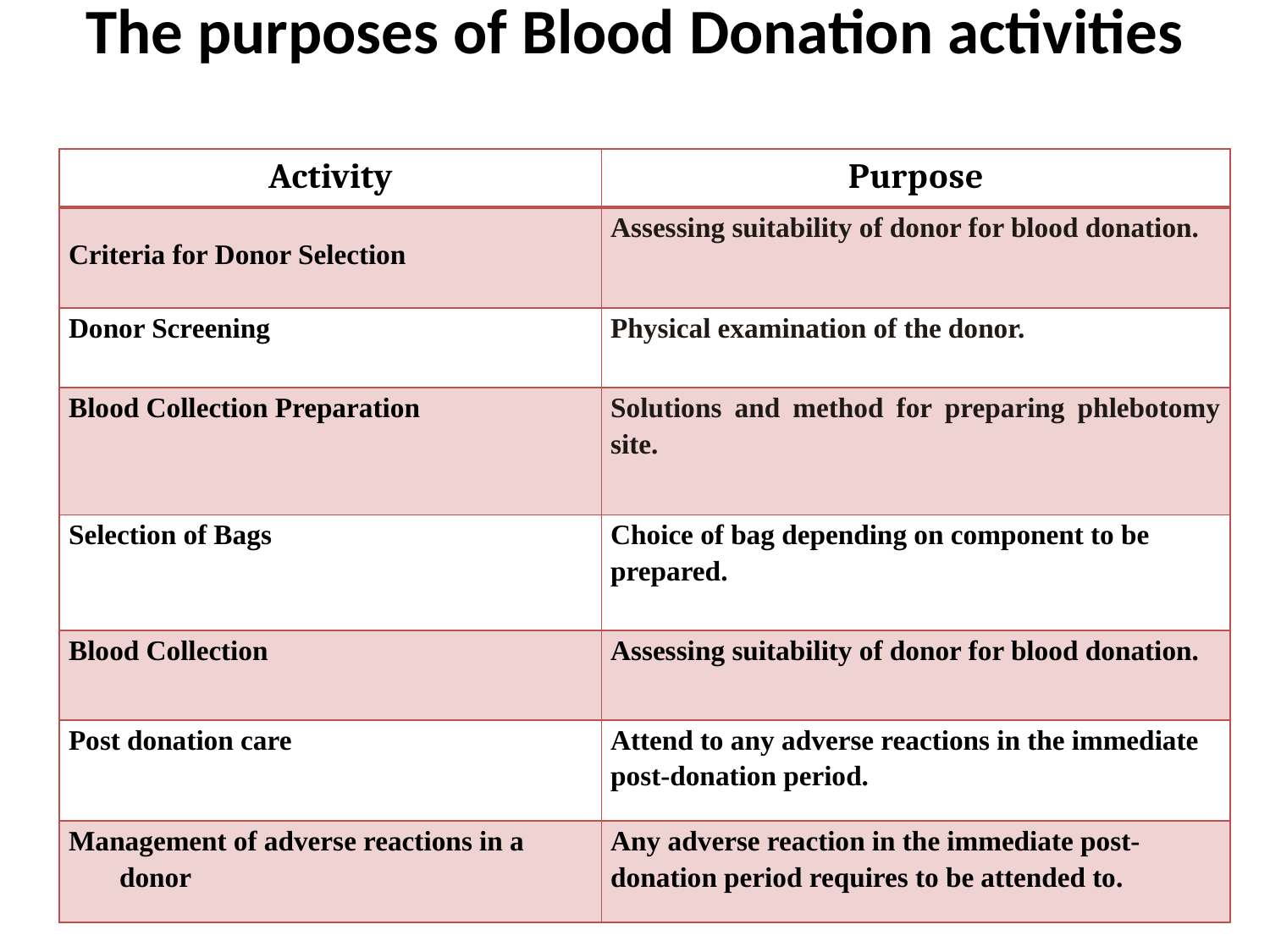

The purposes of Blood Donation activities
| Activity | Purpose |
| --- | --- |
| Criteria for Donor Selection | Assessing suitability of donor for blood donation. |
| Donor Screening | Physical examination of the donor. |
| Blood Collection Preparation | Solutions and method for preparing phlebotomy site. |
| Selection of Bags | Choice of bag depending on component to be prepared. |
| Blood Collection | Assessing suitability of donor for blood donation. |
| Post donation care | Attend to any adverse reactions in the immediate post-donation period. |
| Management of adverse reactions in a donor | Any adverse reaction in the immediate post-donation period requires to be attended to. |